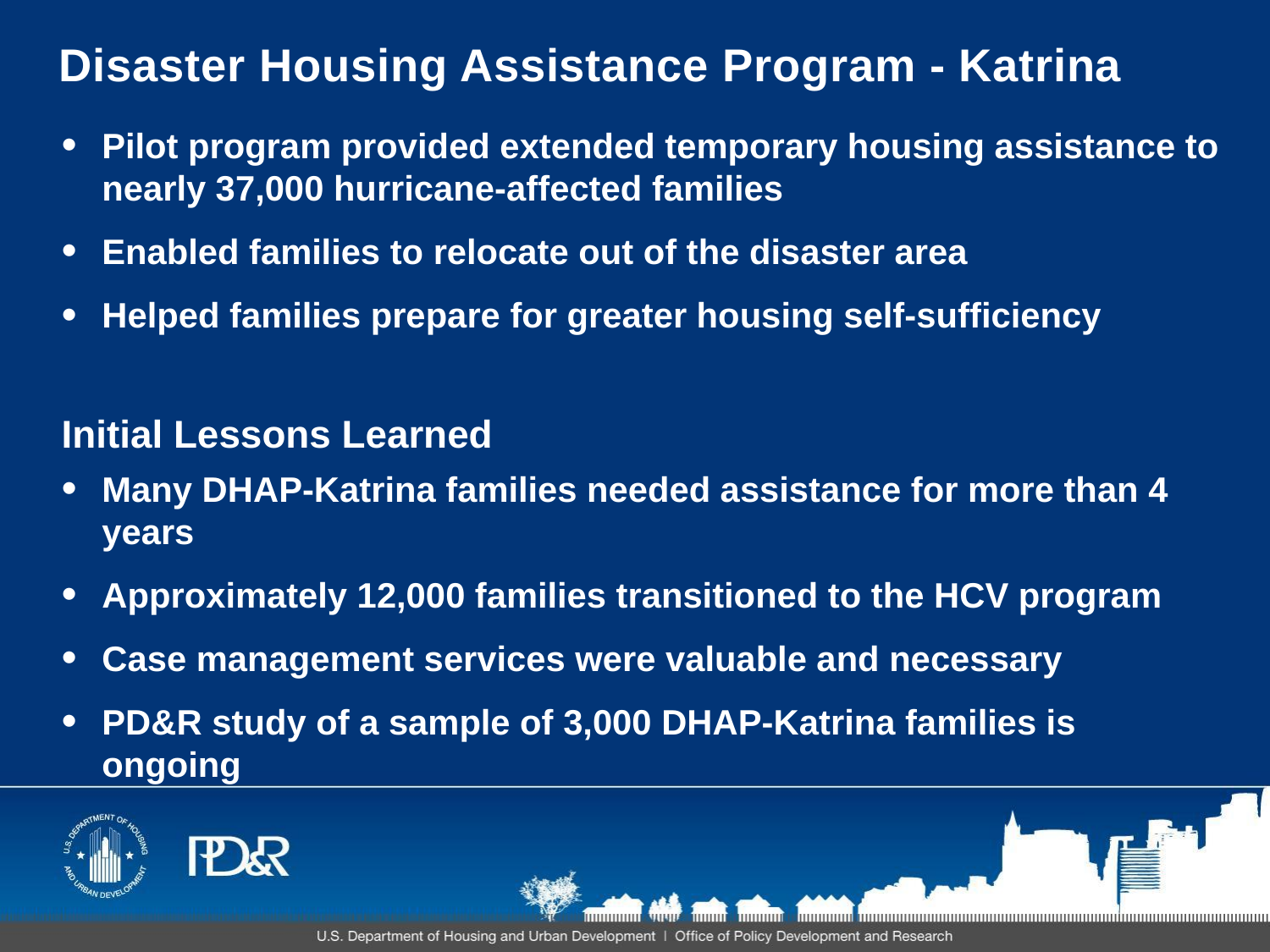

# Disaster Housing Assistance Program - Katrina
Pilot program provided extended temporary housing assistance to nearly 37,000 hurricane-affected families
Enabled families to relocate out of the disaster area
Helped families prepare for greater housing self-sufficiency

Initial Lessons Learned
Many DHAP-Katrina families needed assistance for more than 4 years
Approximately 12,000 families transitioned to the HCV program
Case management services were valuable and necessary
PD&R study of a sample of 3,000 DHAP-Katrina families is ongoing